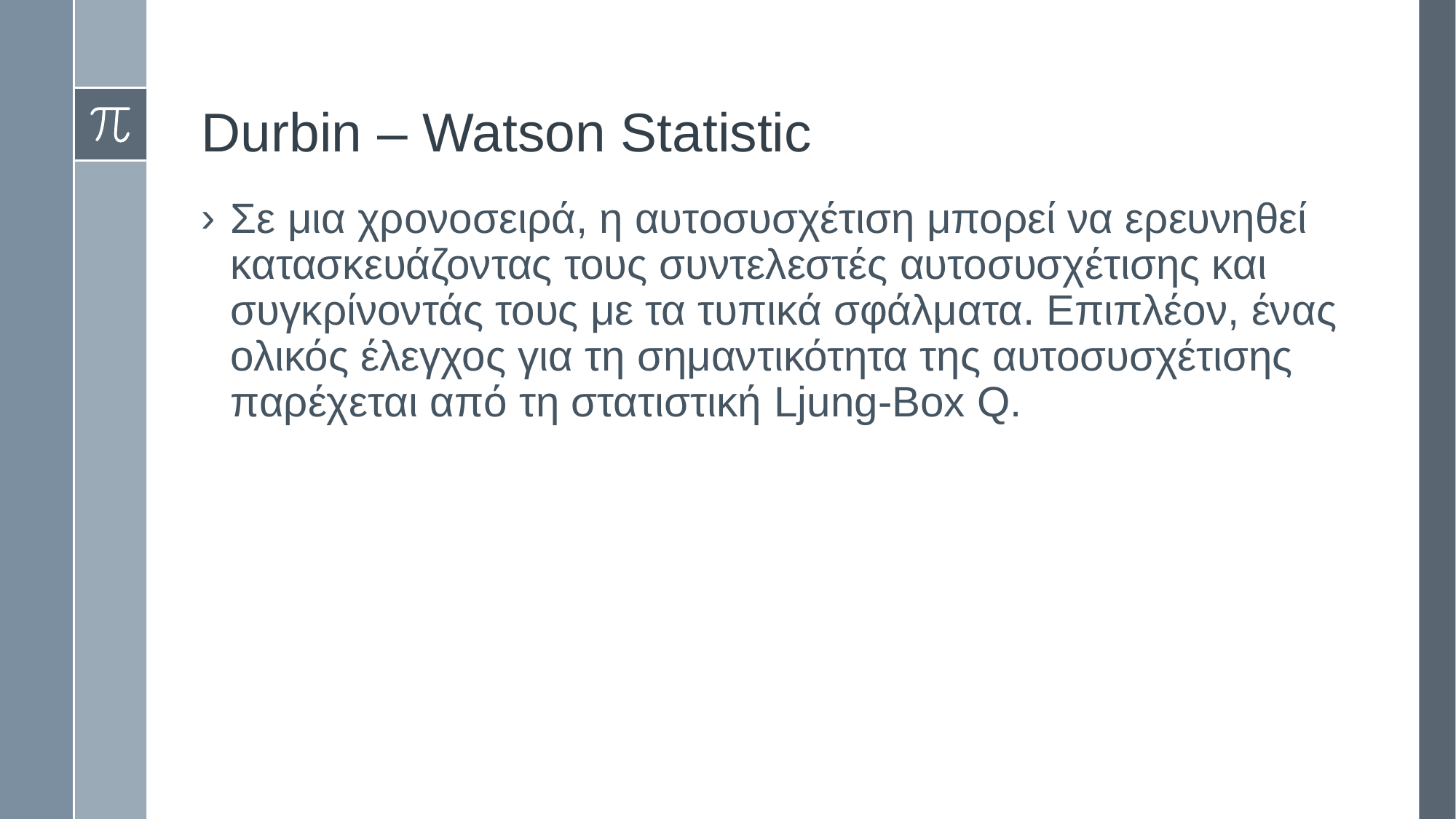

# Durbin – Watson Statistic
Σε μια χρονοσειρά, η αυτοσυσχέτιση μπορεί να ερευνηθεί κατασκευάζοντας τους συντελεστές αυτοσυσχέτισης και συγκρίνοντάς τους με τα τυπικά σφάλματα. Επιπλέον, ένας ολικός έλεγχος για τη σημαντικότητα της αυτοσυσχέτισης παρέχεται από τη στατιστική Ljung-Box Q.